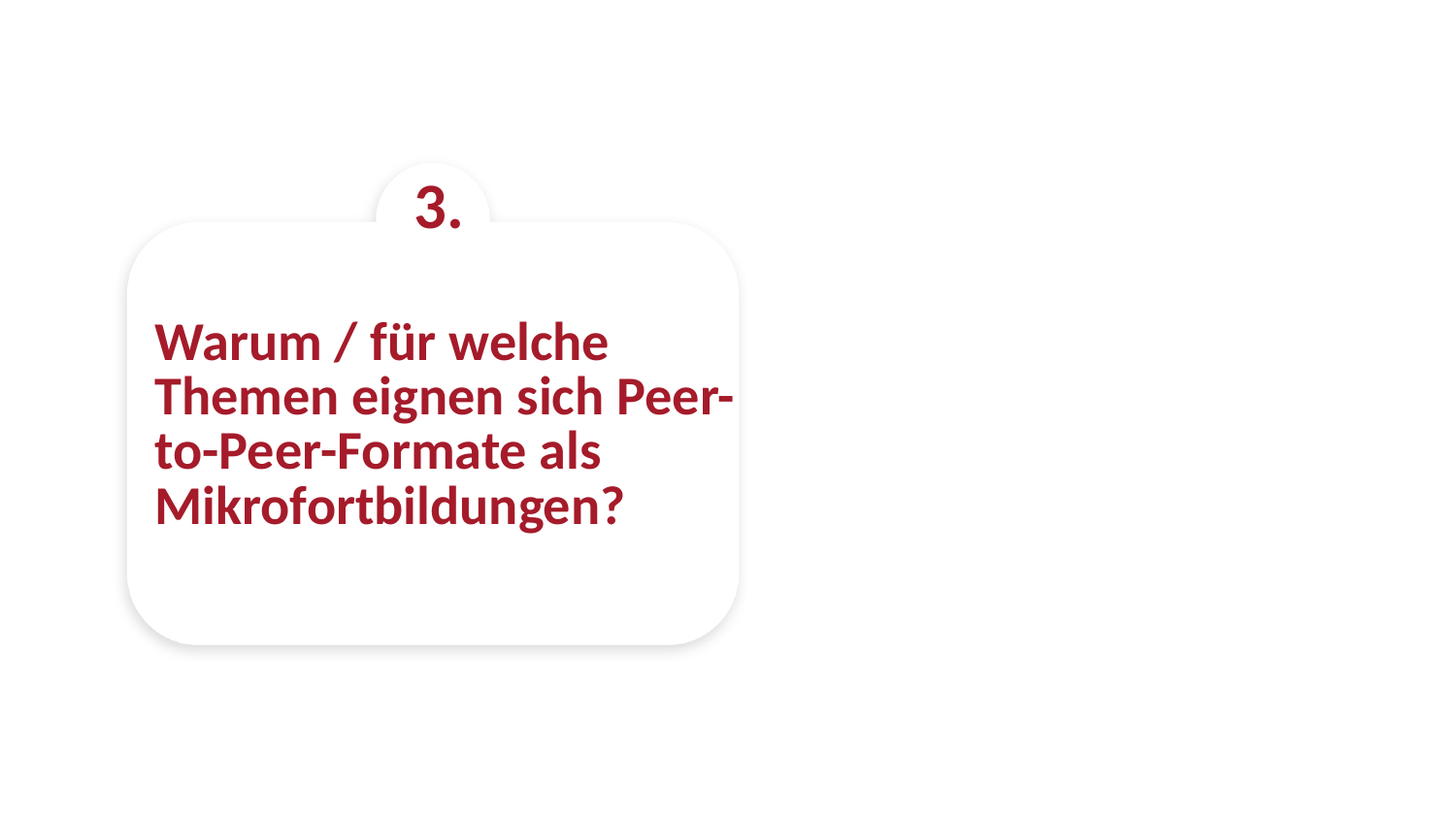

3.
# Warum / für welche Themen eignen sich Peer-to-Peer-Formate als Mikrofortbildungen?